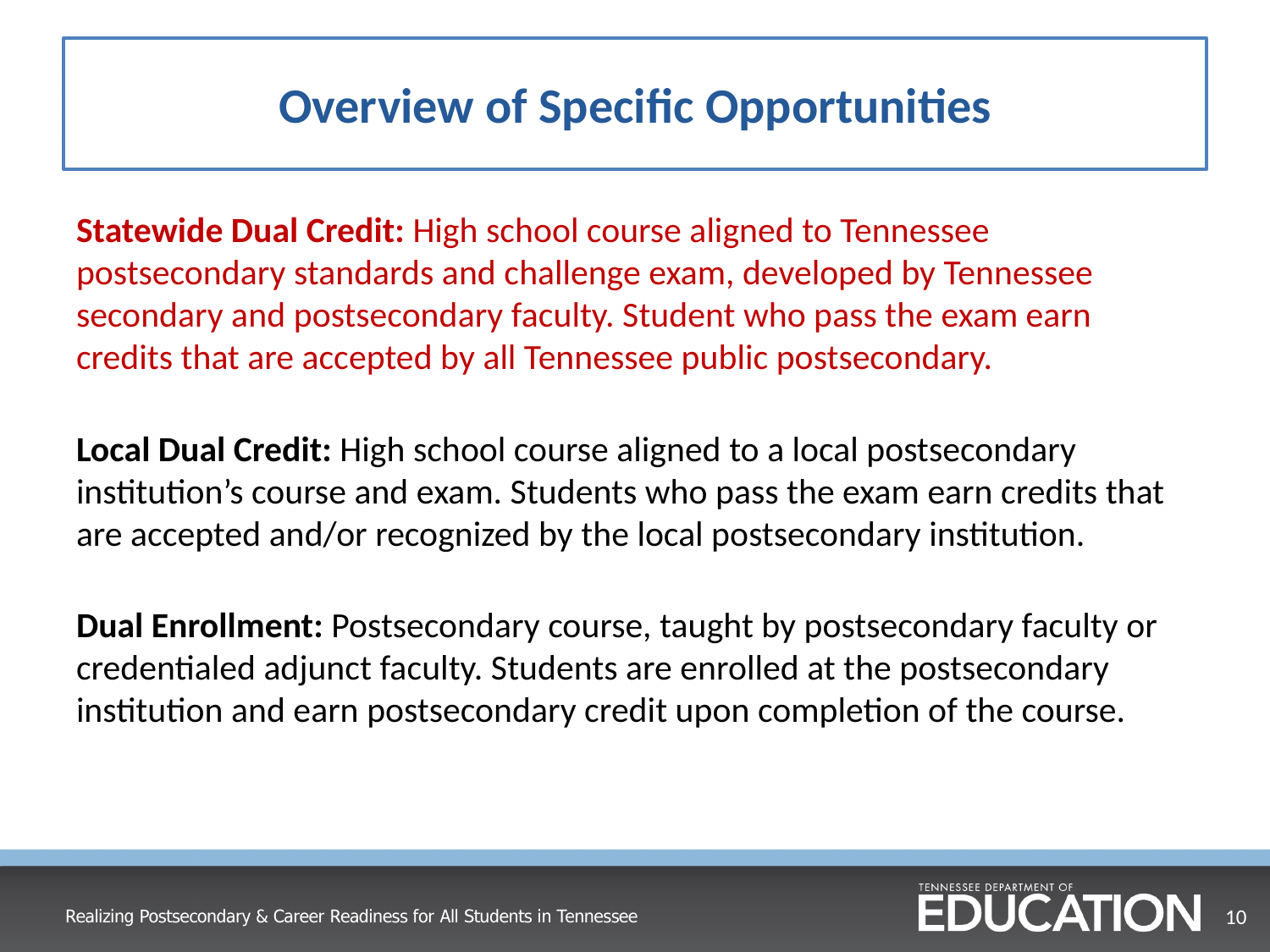

# Overview of Specific Opportunities
Statewide Dual Credit: High school course aligned to Tennessee postsecondary standards and challenge exam, developed by Tennessee secondary and postsecondary faculty. Student who pass the exam earn credits that are accepted by all Tennessee public postsecondary.
Local Dual Credit: High school course aligned to a local postsecondary institution’s course and exam. Students who pass the exam earn credits that are accepted and/or recognized by the local postsecondary institution.
Dual Enrollment: Postsecondary course, taught by postsecondary faculty or credentialed adjunct faculty. Students are enrolled at the postsecondary institution and earn postsecondary credit upon completion of the course.
Realizing Postsecondary & Career Readiness for All Students in Tennessee
10